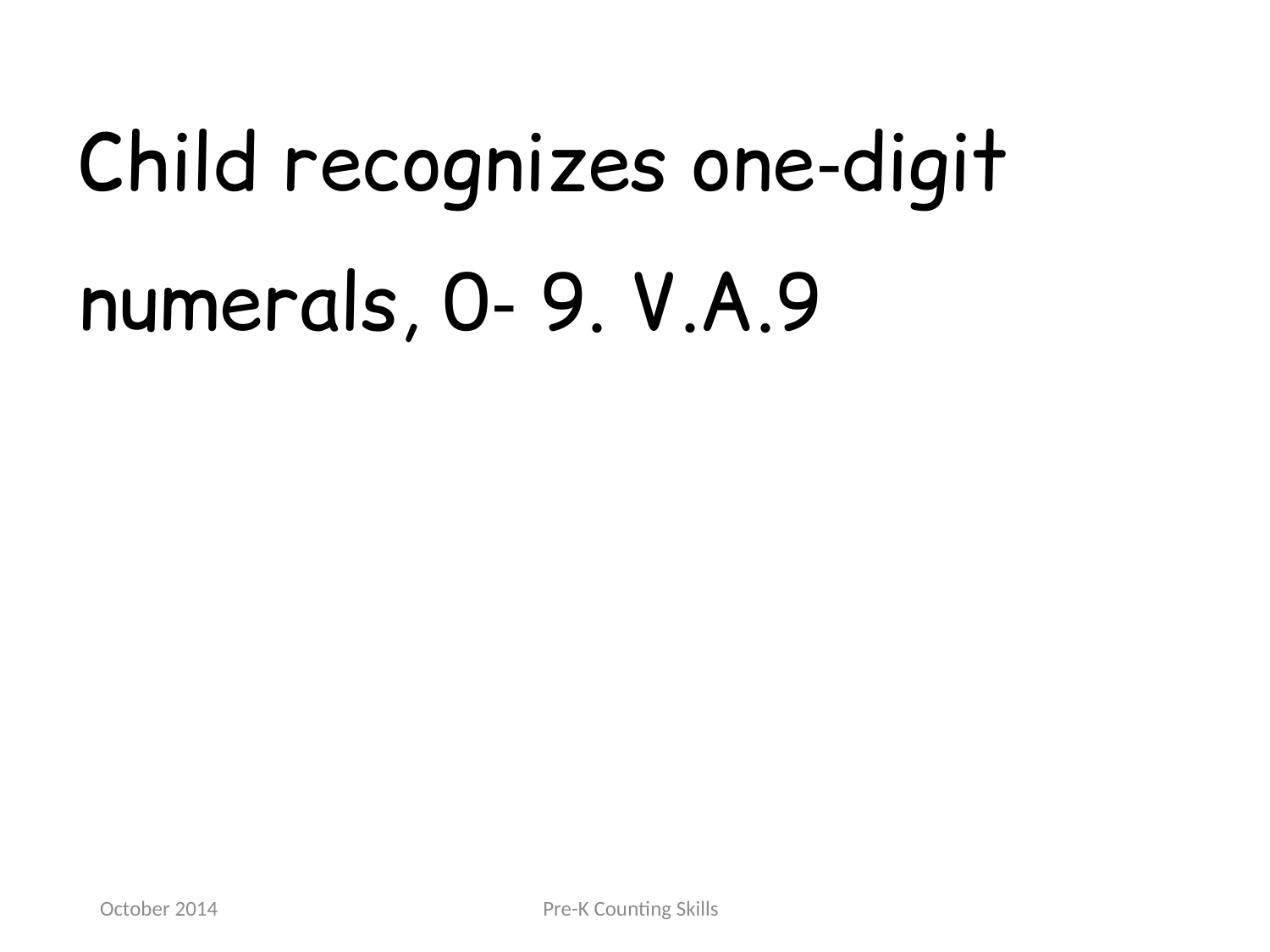

Child recognizes one‐digit numerals, 0‐ 9. V.A.9

October 2014
Pre-K Counting Skills